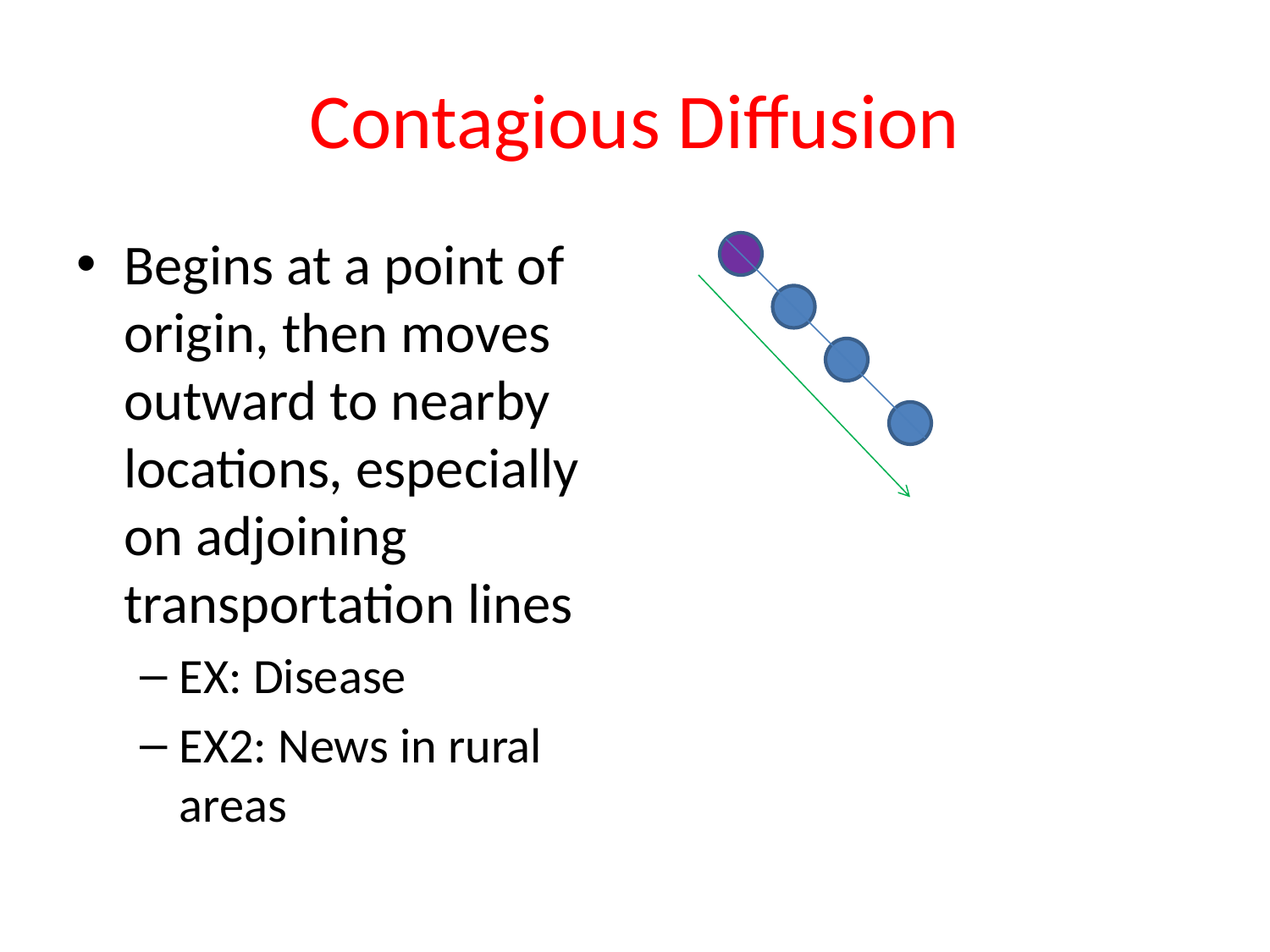

# Contagious Diffusion
Begins at a point of origin, then moves outward to nearby locations, especially on adjoining transportation lines
EX: Disease
EX2: News in rural areas